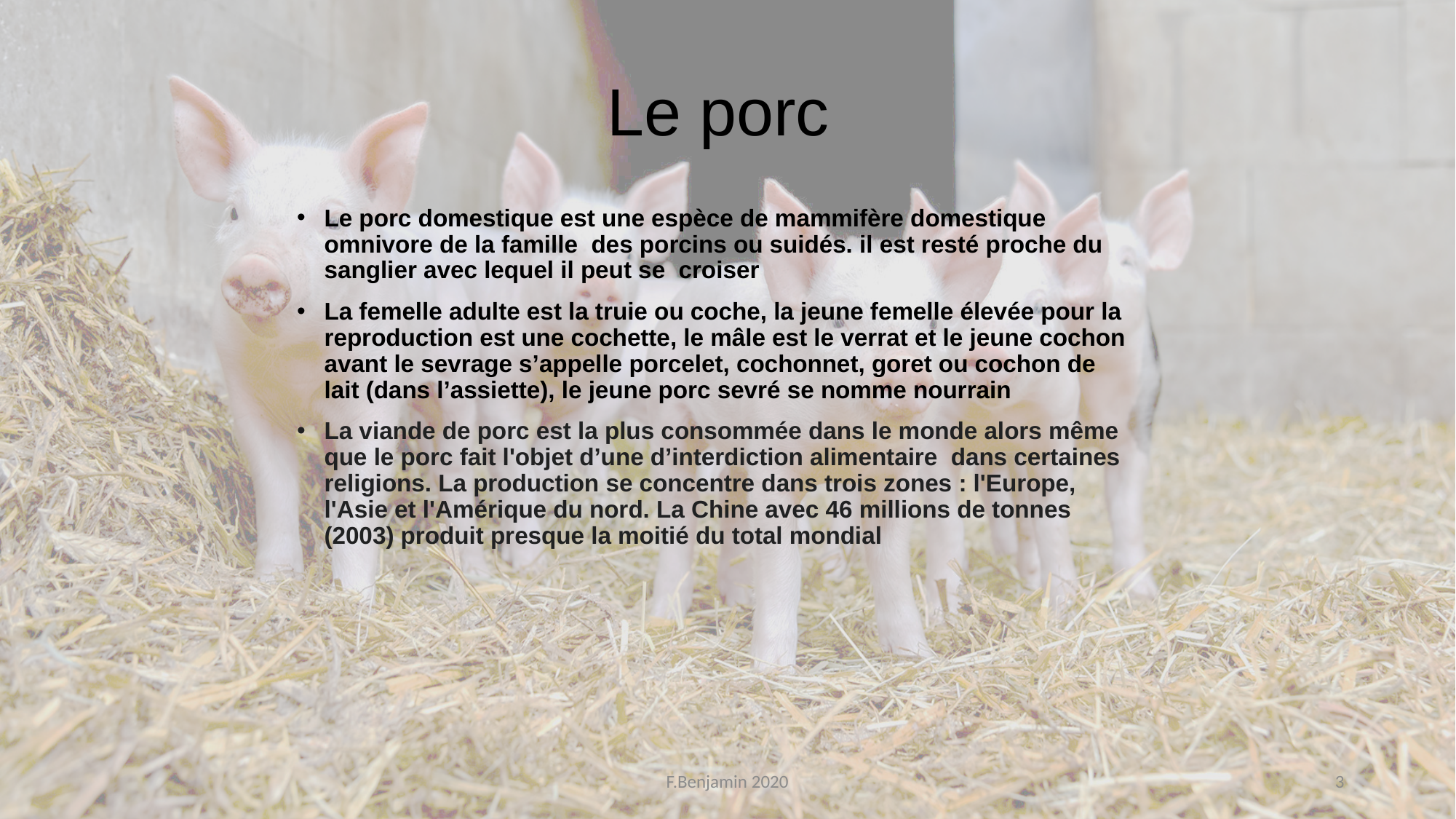

# Le porc
Le porc domestique est une espèce de mammifère domestique omnivore de la famille  des porcins ou suidés. il est resté proche du sanglier avec lequel il peut se  croiser
La femelle adulte est la truie ou coche, la jeune femelle élevée pour la reproduction est une cochette, le mâle est le verrat et le jeune cochon avant le sevrage s’appelle porcelet, cochonnet, goret ou cochon de lait (dans l’assiette), le jeune porc sevré se nomme nourrain
La viande de porc est la plus consommée dans le monde alors même que le porc fait l'objet d’une d’interdiction alimentaire  dans certaines religions. La production se concentre dans trois zones : l'Europe, l'Asie et l'Amérique du nord. La Chine avec 46 millions de tonnes (2003) produit presque la moitié du total mondial

F.Benjamin 2020
3